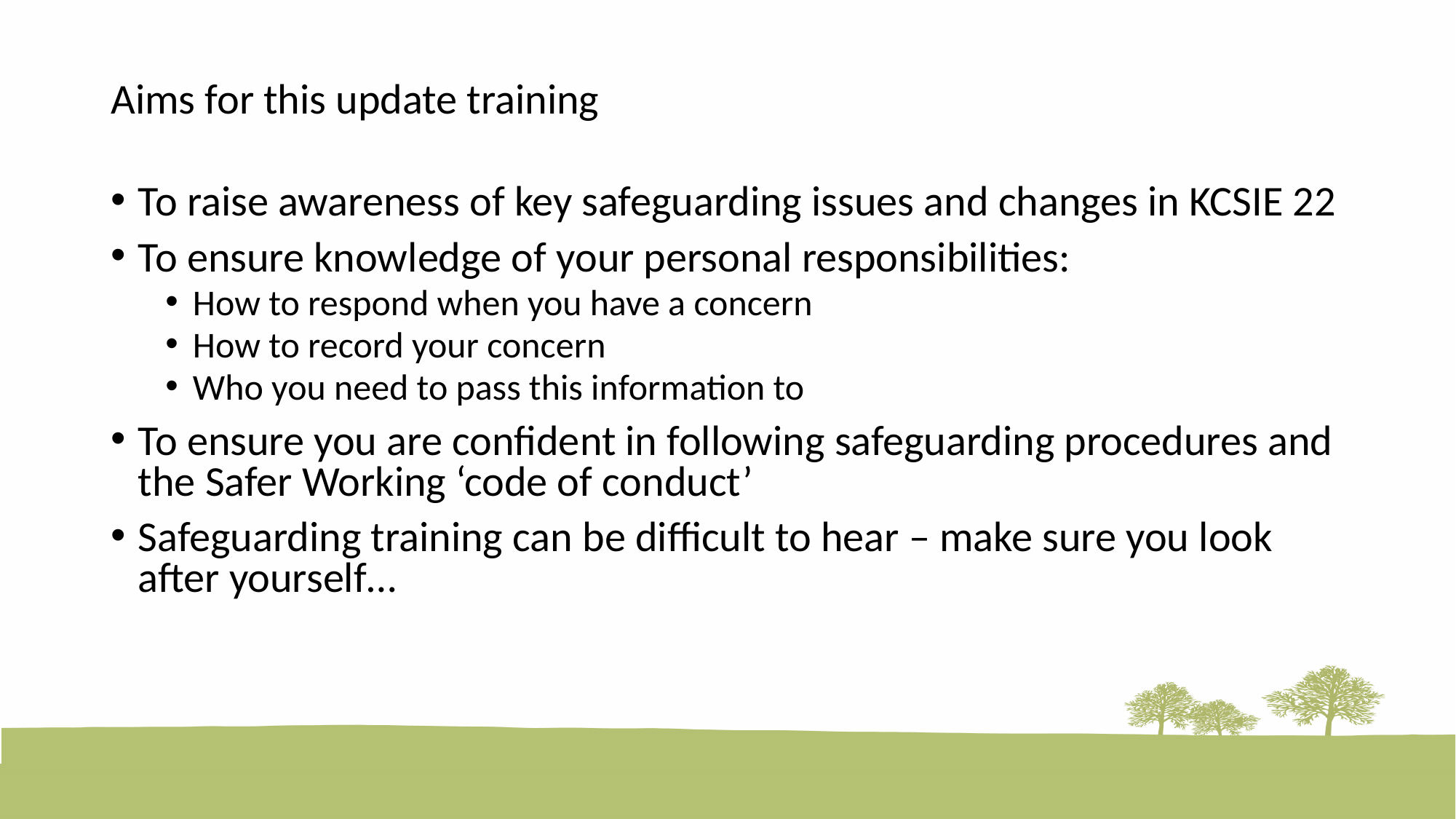

# Aims for this update training
To raise awareness of key safeguarding issues and changes in KCSIE 22
To ensure knowledge of your personal responsibilities:
How to respond when you have a concern
How to record your concern
Who you need to pass this information to
To ensure you are confident in following safeguarding procedures and the Safer Working ‘code of conduct’
Safeguarding training can be difficult to hear – make sure you look after yourself…